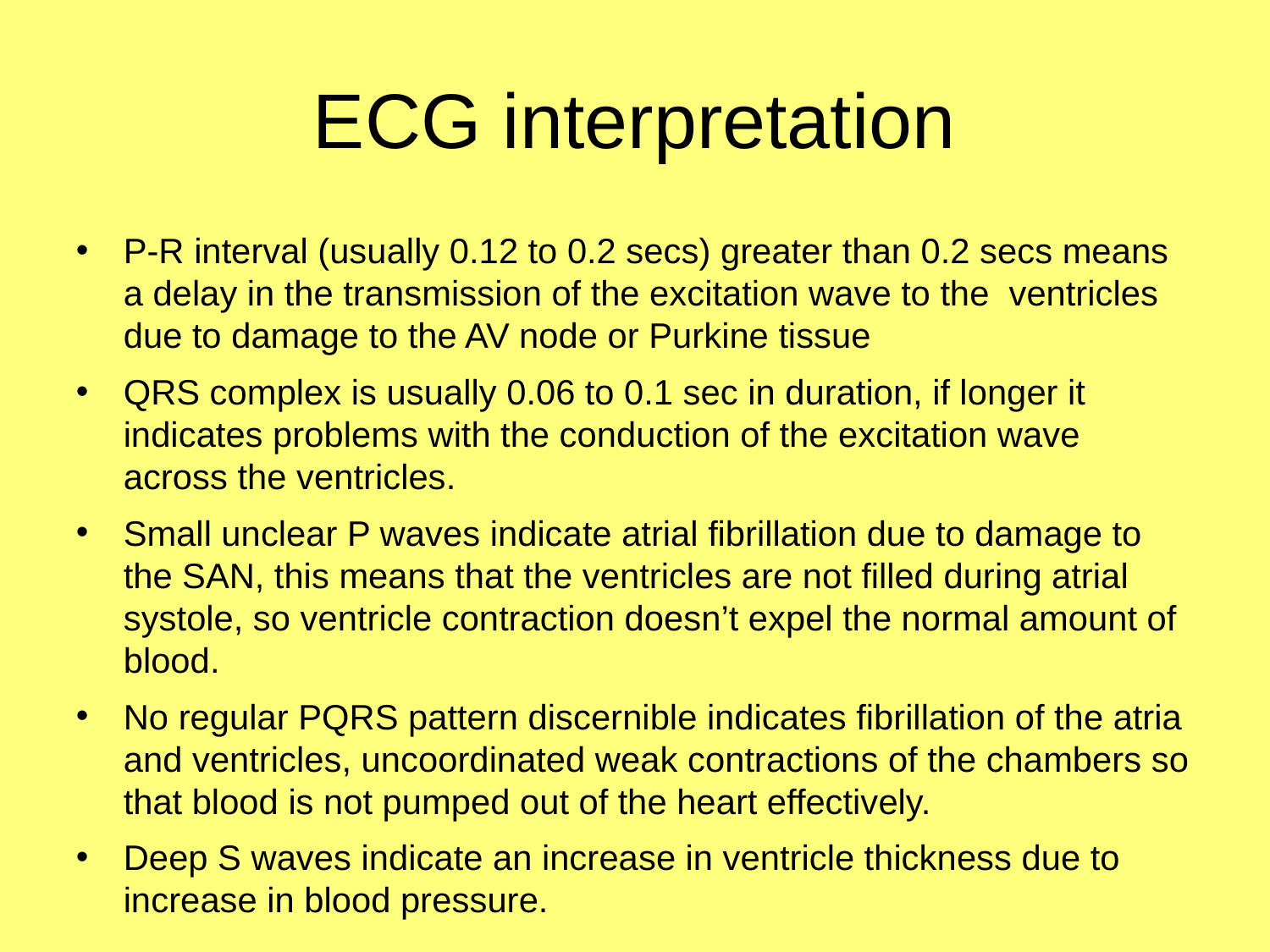

# ECG interpretation
P-R interval (usually 0.12 to 0.2 secs) greater than 0.2 secs means a delay in the transmission of the excitation wave to the  ventricles due to damage to the AV node or Purkine tissue
QRS complex is usually 0.06 to 0.1 sec in duration, if longer it indicates problems with the conduction of the excitation wave across the ventricles.
Small unclear P waves indicate atrial fibrillation due to damage to the SAN, this means that the ventricles are not filled during atrial systole, so ventricle contraction doesn’t expel the normal amount of blood.
No regular PQRS pattern discernible indicates fibrillation of the atria and ventricles, uncoordinated weak contractions of the chambers so that blood is not pumped out of the heart effectively.
Deep S waves indicate an increase in ventricle thickness due to increase in blood pressure.